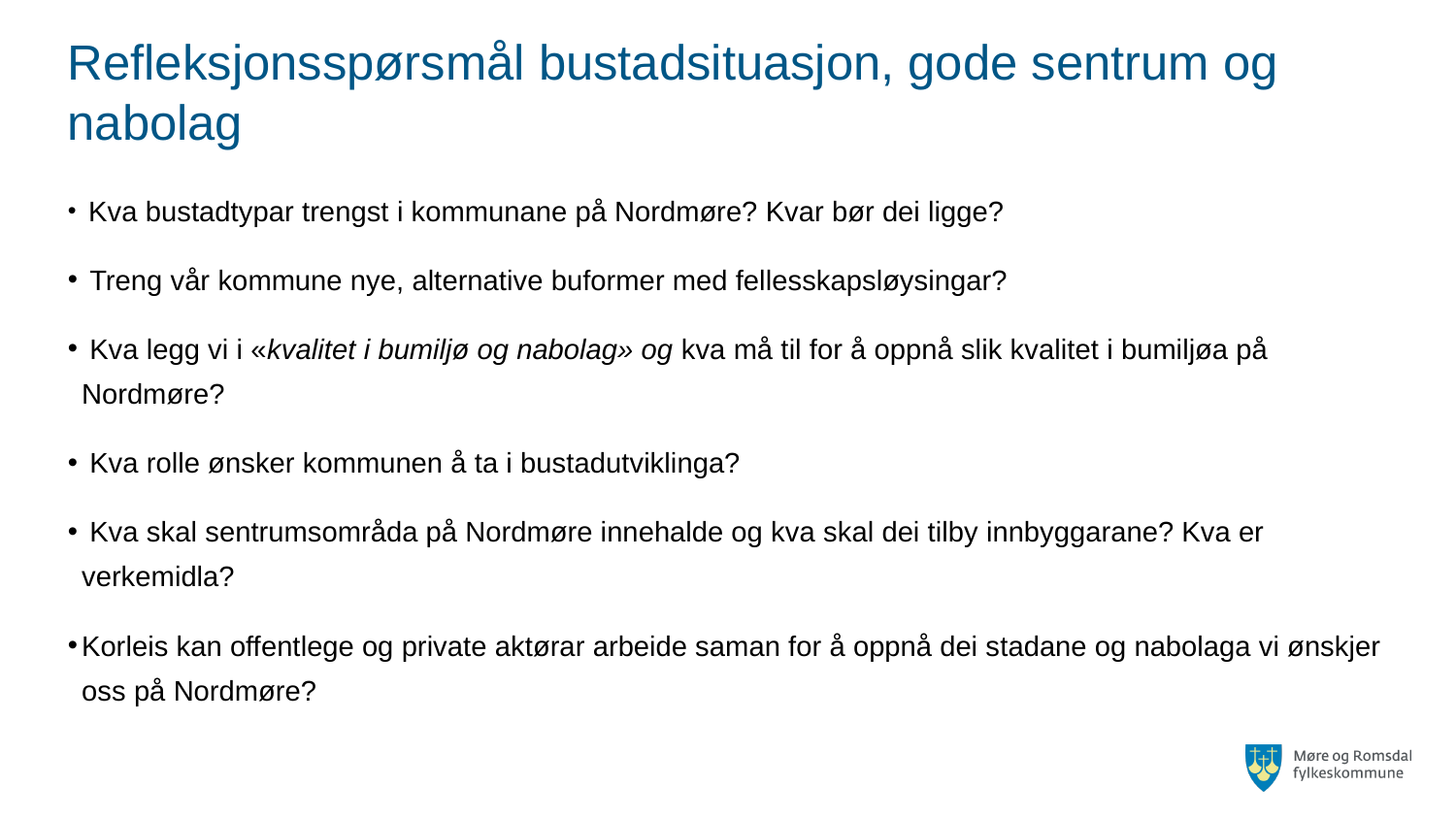

# Refleksjonsspørsmål bustadsituasjon, gode sentrum og nabolag
 Kva bustadtypar trengst i kommunane på Nordmøre? Kvar bør dei ligge?
 Treng vår kommune nye, alternative buformer med fellesskapsløysingar?
 Kva legg vi i «kvalitet i bumiljø og nabolag» og kva må til for å oppnå slik kvalitet i bumiljøa på Nordmøre?
 Kva rolle ønsker kommunen å ta i bustadutviklinga?
 Kva skal sentrumsområda på Nordmøre innehalde og kva skal dei tilby innbyggarane? Kva er verkemidla?
Korleis kan offentlege og private aktørar arbeide saman for å oppnå dei stadane og nabolaga vi ønskjer oss på Nordmøre?